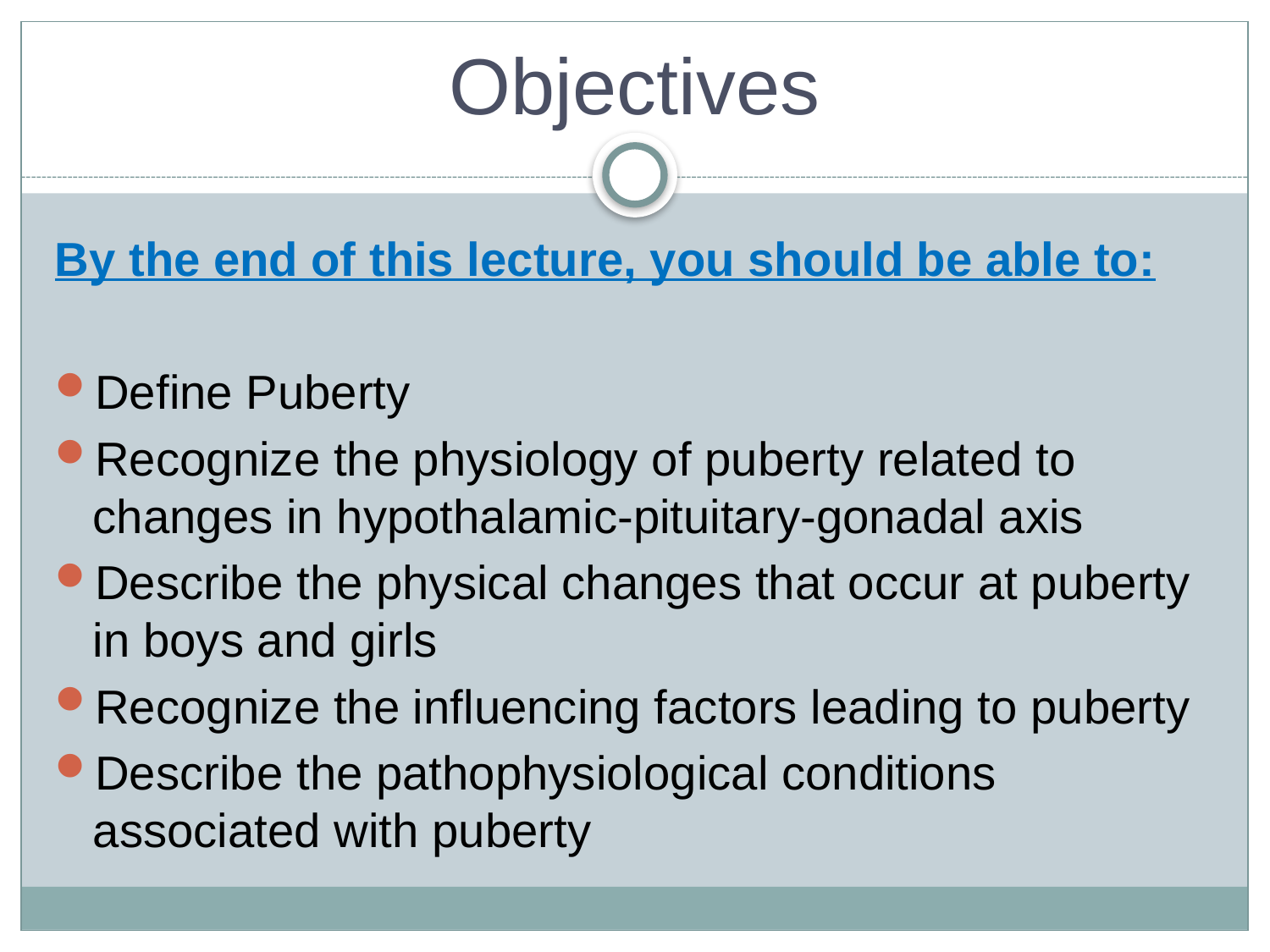

# Objectives
By the end of this lecture, you should be able to:

Define Puberty
Recognize the physiology of puberty related to changes in hypothalamic-pituitary-gonadal axis
Describe the physical changes that occur at puberty in boys and girls
Recognize the influencing factors leading to puberty
Describe the pathophysiological conditions associated with puberty